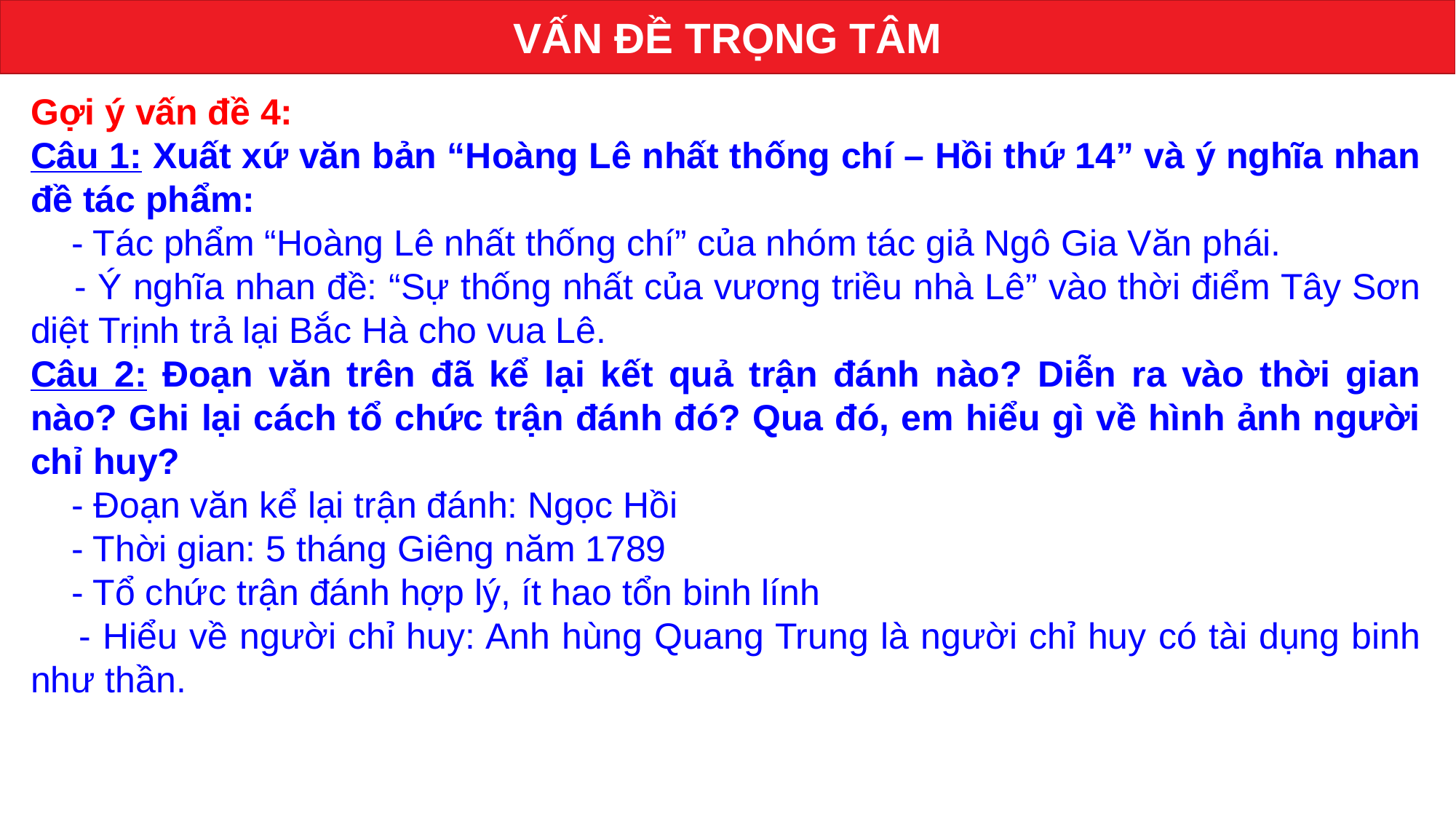

VẤN ĐỀ TRỌNG TÂM
Gợi ý vấn đề 4:
Câu 1: Xuất xứ văn bản “Hoàng Lê nhất thống chí – Hồi thứ 14” và ý nghĩa nhan đề tác phẩm:
    - Tác phẩm “Hoàng Lê nhất thống chí” của nhóm tác giả Ngô Gia Văn phái.
    - Ý nghĩa nhan đề: “Sự thống nhất của vương triều nhà Lê” vào thời điểm Tây Sơn diệt Trịnh trả lại Bắc Hà cho vua Lê.
Câu 2: Đoạn văn trên đã kể lại kết quả trận đánh nào? Diễn ra vào thời gian nào? Ghi lại cách tổ chức trận đánh đó? Qua đó, em hiểu gì về hình ảnh người chỉ huy?
    - Đoạn văn kể lại trận đánh: Ngọc Hồi
    - Thời gian: 5 tháng Giêng năm 1789
    - Tổ chức trận đánh hợp lý, ít hao tổn binh lính
    - Hiểu về người chỉ huy: Anh hùng Quang Trung là người chỉ huy có tài dụng binh như thần.